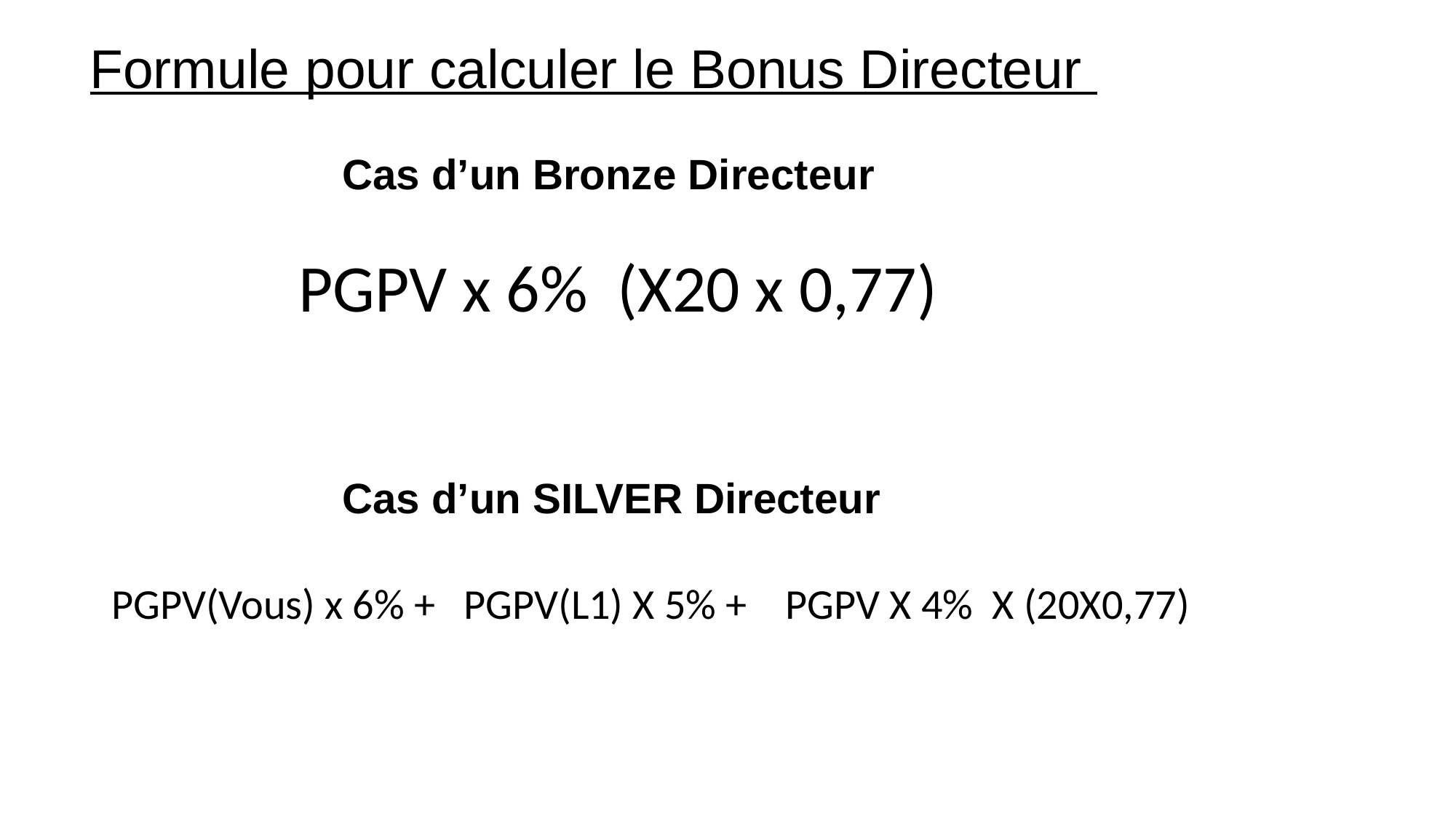

Formule pour calculer le Bonus Directeur
Cas d’un Bronze Directeur
PGPV x 6%  (X20 x 0,77)
Cas d’un SILVER Directeur
PGPV(Vous) x 6% +   PGPV(L1) X 5% +    PGPV X 4%  X (20X0,77)